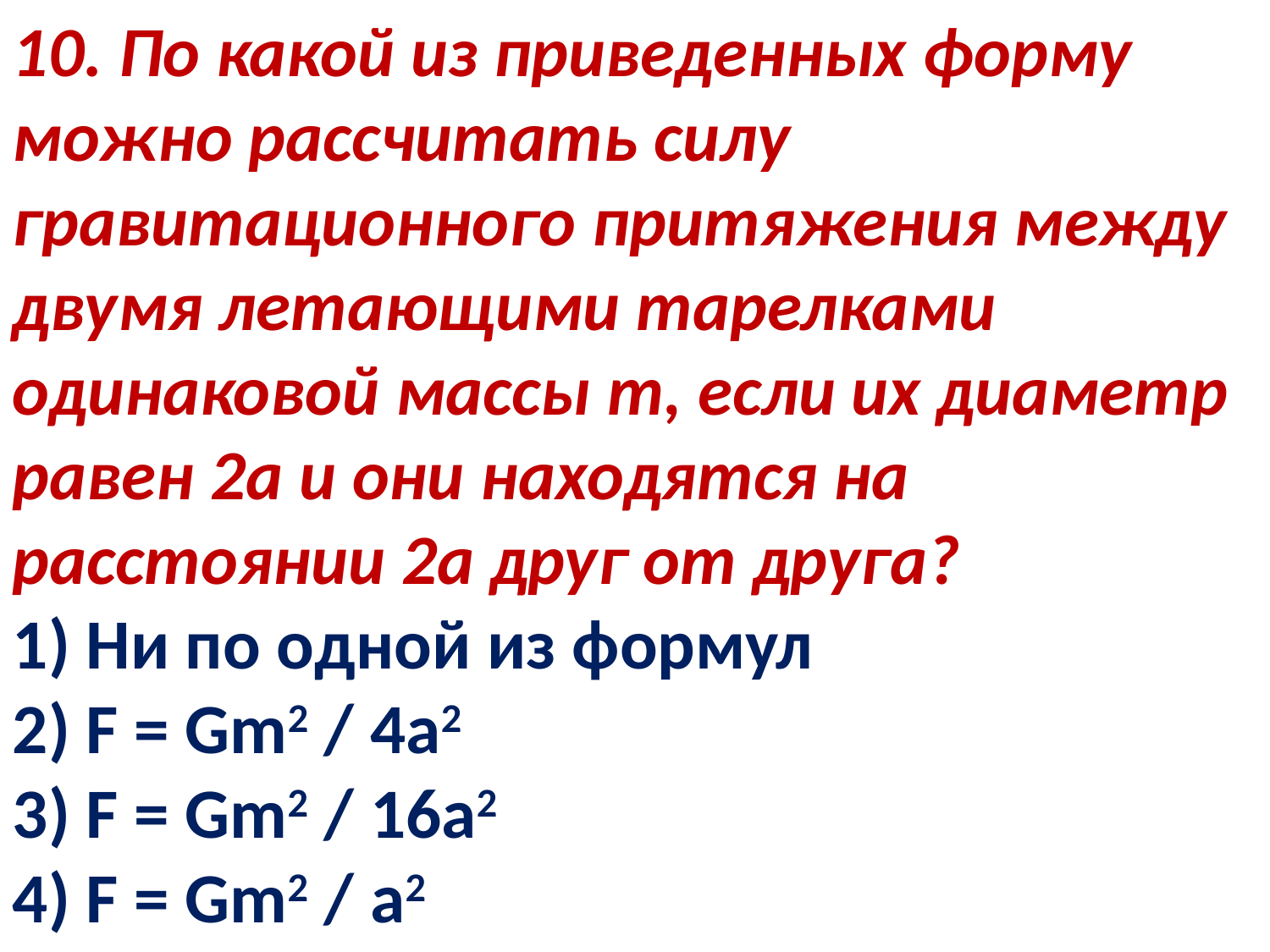

10. По какой из приведенных форму можно рассчитать силу гравитационного притяжения между двумя летающими тарелками одинаковой массы m, если их диаметр равен 2а и они находятся на расстоянии 2а друг от друга?
1) Ни по одной из формул
2) F = Gm2 / 4a2
3) F = Gm2 / 16a2
4) F = Gm2 / a2